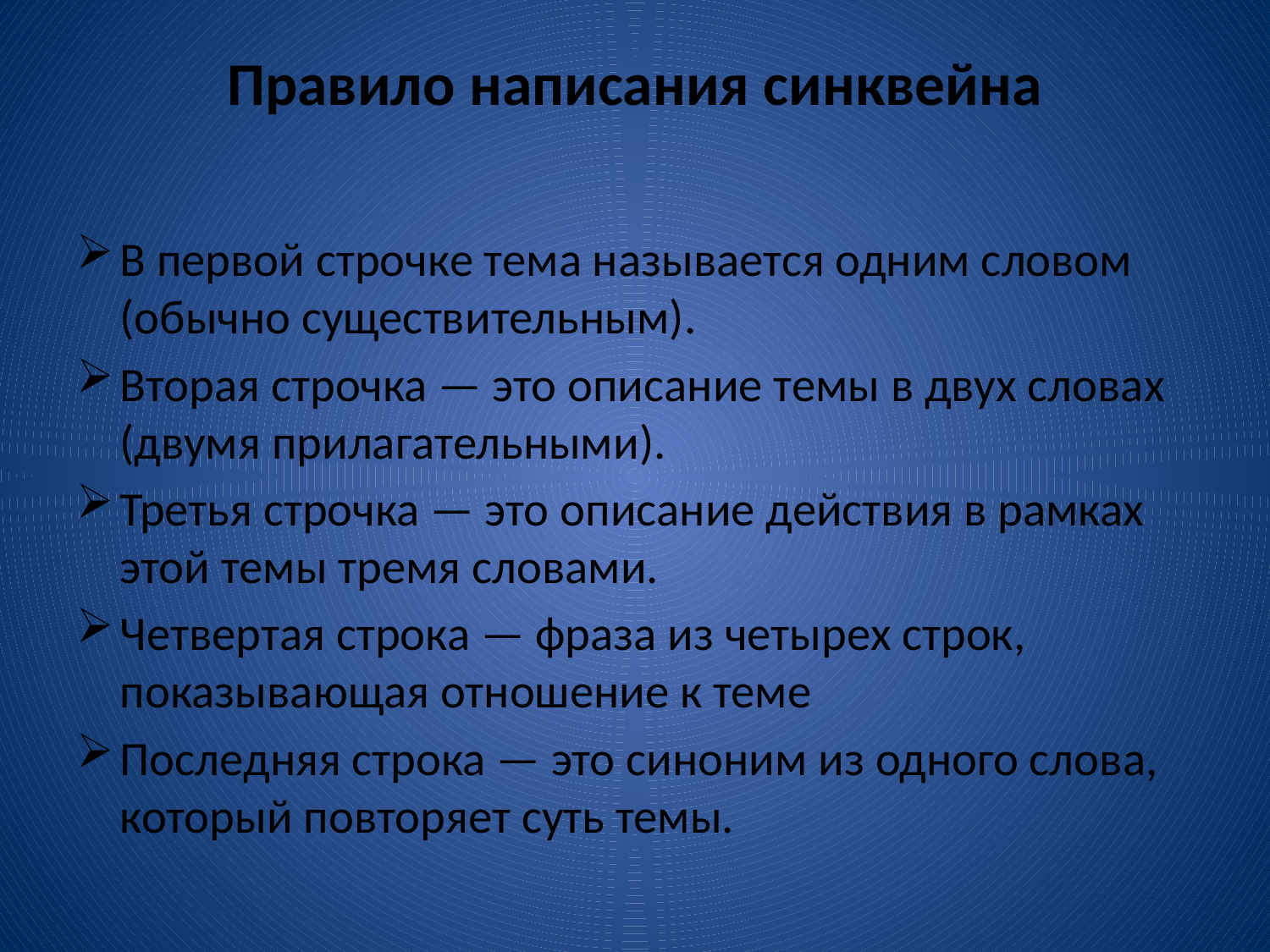

# Правило написания синквейна
В первой строчке тема называется одним словом (обычно существительным).
Вторая строчка — это описание темы в двух словах (двумя прилагательными).
Третья строчка — это описание действия в рамках этой темы тремя словами.
Четвертая строка — фраза из четырех строк, показывающая отношение к теме
Последняя строка — это синоним из одного слова, который повторяет суть темы.